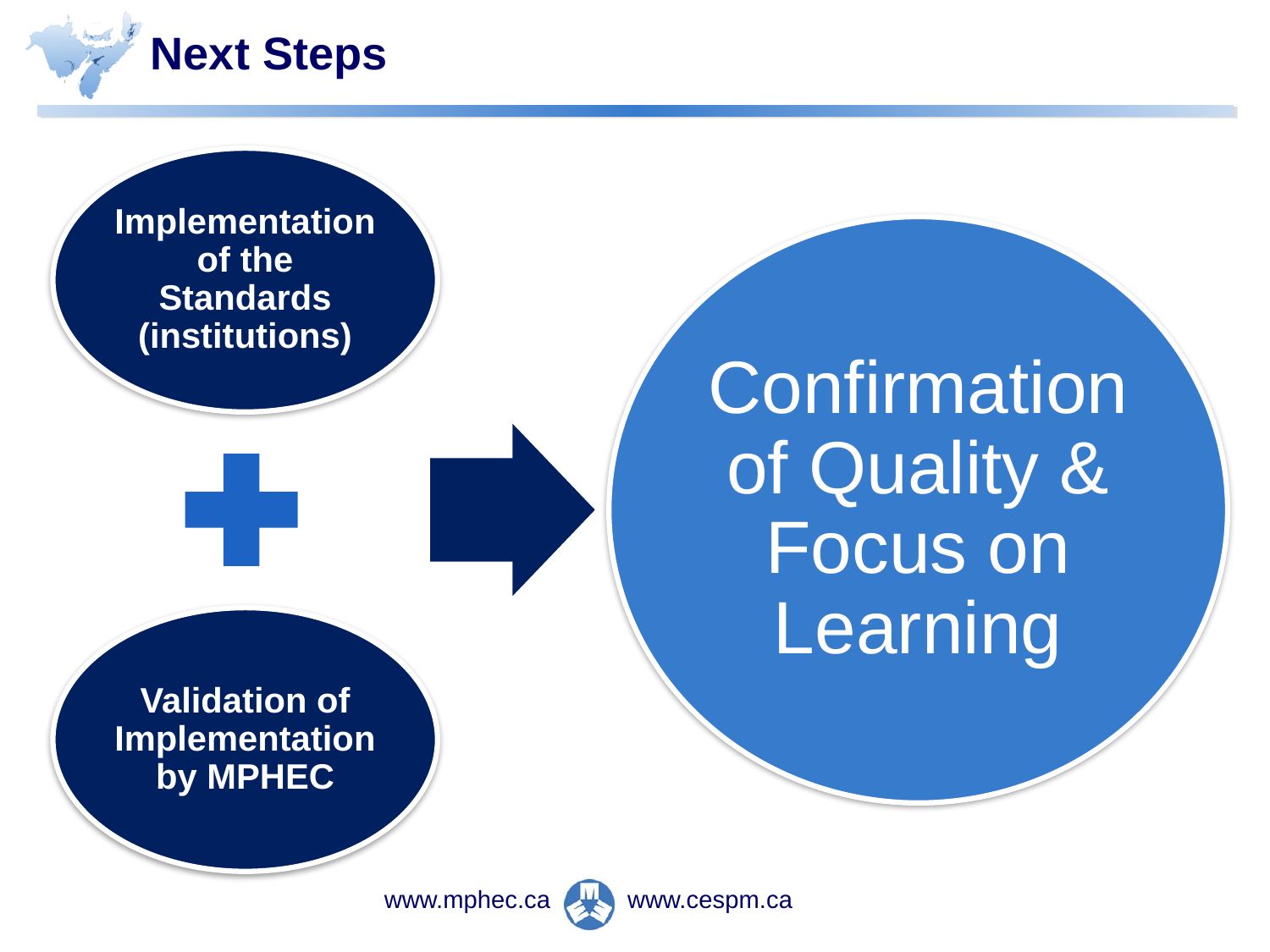

# Next Steps
Implementation of the Standards (institutions)

Validation of Implementation by MPHEC

Confirmation of Quality & Focus on Learning